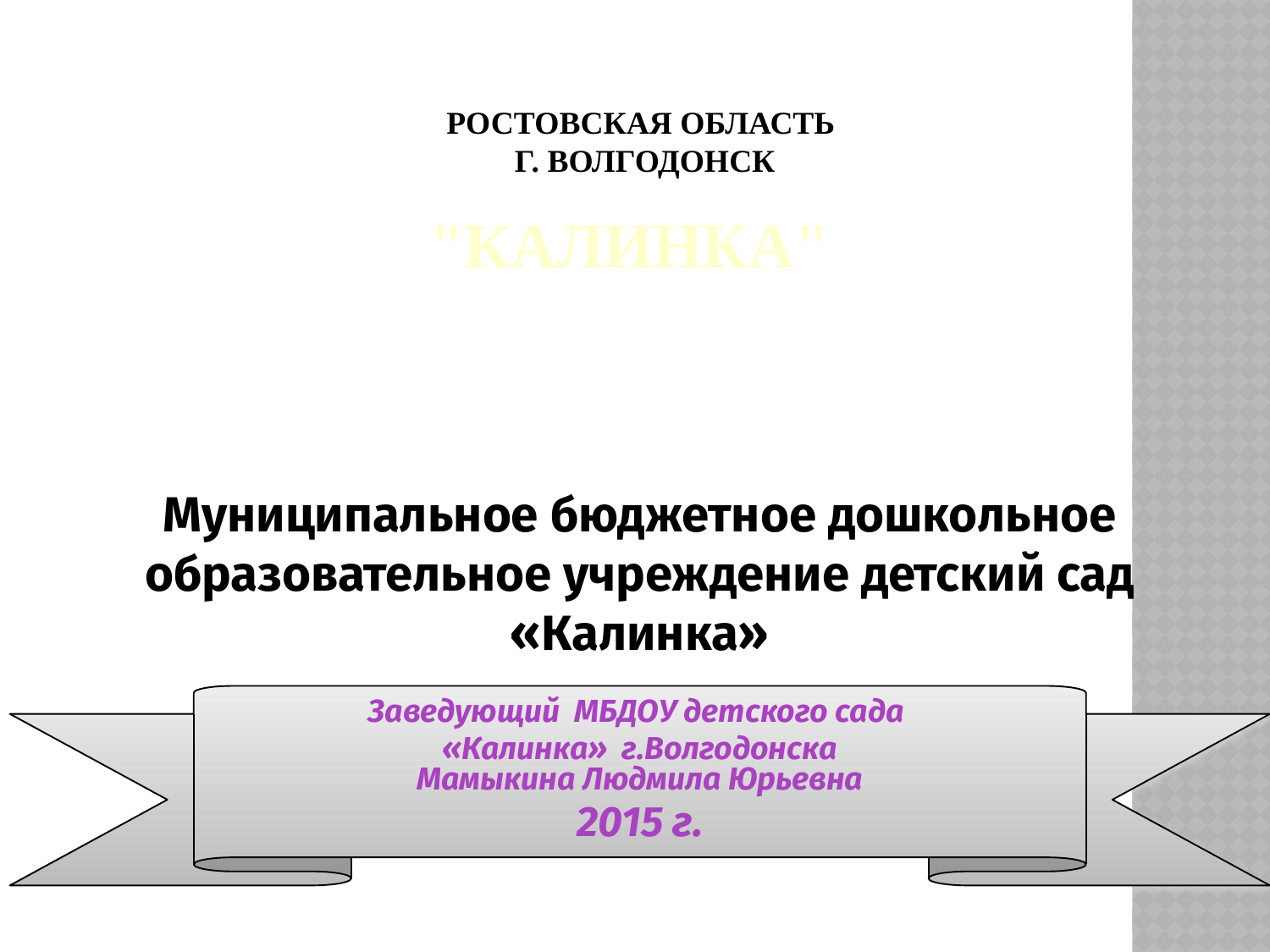

# Ростовская область
г. Волгодонск
"КАЛИНКА"
Муниципальное бюджетное дошкольное образовательное учреждение детский сад «Калинка»
Заведующий  МБДОУ детского сада
«Калинка»  г.Волгодонска
Мамыкина Людмила Юрьевна
2015 г.